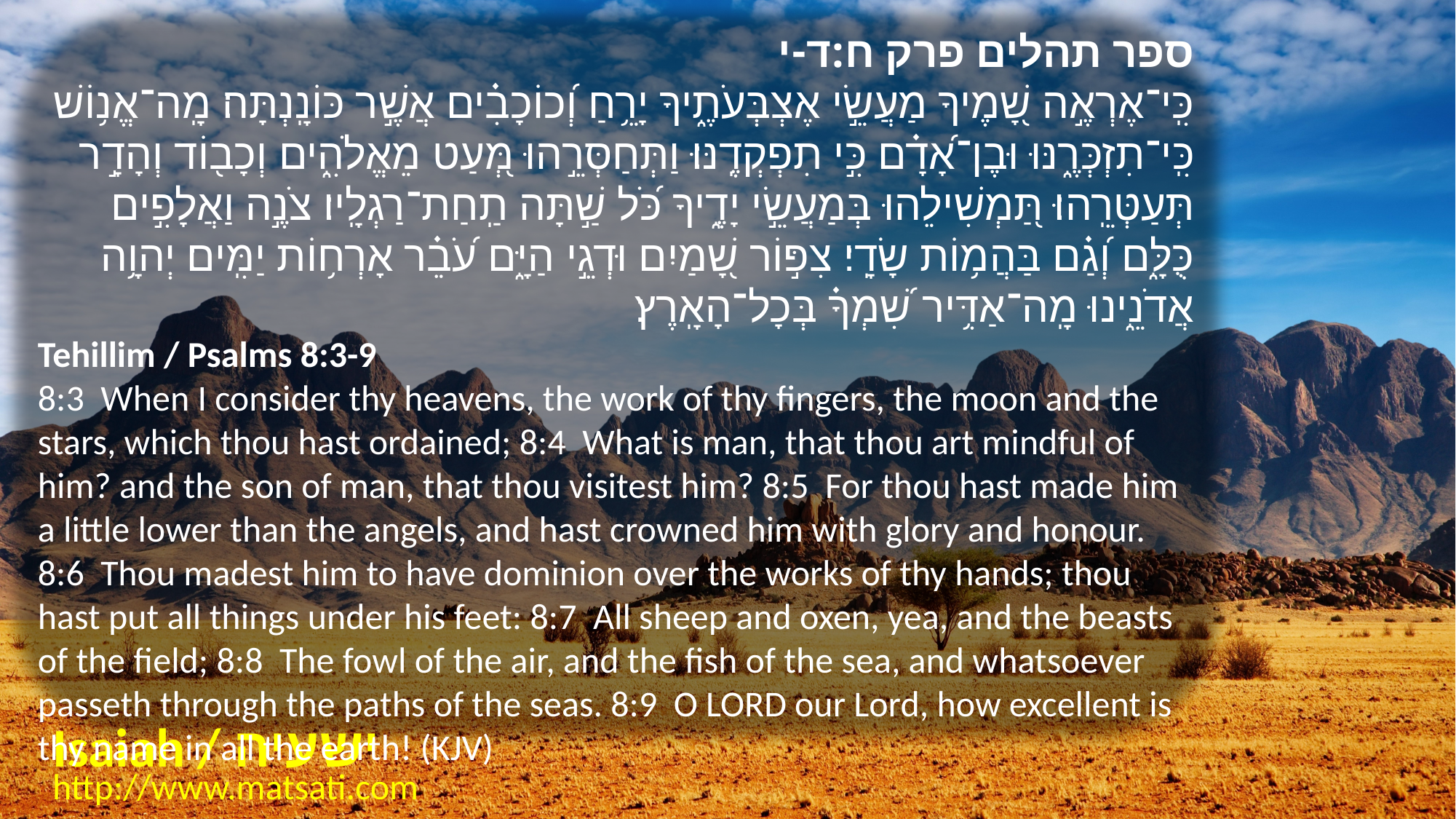

ספר תהלים פרק ח:ד-י
כִּֽי־אֶרְאֶ֣ה שָׁ֭מֶיךָ מַעֲשֵׂ֣י אֶצְבְּעֹתֶ֑יךָ יָרֵ֥חַ וְ֝כוֹכָבִ֗ים אֲשֶׁ֣ר כּוֹנָֽנְתָּה׃ מָֽה־אֱנ֥וֹשׁ כִּֽי־תִזְכְּרֶ֑נּוּ וּבֶן־אָ֝דָ֗ם כִּ֣י תִפְקְדֶֽנּוּ׃ וַתְּחַסְּרֵ֣הוּ מְּ֭עַט מֵאֱלֹהִ֑ים וְכָב֖וֹד וְהָדָ֣ר תְּעַטְּרֵֽהוּ׃ תַּ֭מְשִׁילֵהוּ בְּמַעֲשֵׂ֣י יָדֶ֑יךָ כֹּ֝ל שַׁ֣תָּה תַֽחַת־רַגְלָֽיו׃ צֹנֶ֣ה וַאֲלָפִ֣ים כֻּלָּ֑ם וְ֝גַ֗ם בַּהֲמ֥וֹת שָׂדָֽי׃ צִפּ֣וֹר שָׁ֭מַיִם וּדְגֵ֣י הַיָּ֑ם עֹ֝בֵ֗ר אָרְח֥וֹת יַמִּֽים׃ יְהוָ֥ה אֲדֹנֵ֑ינוּ מָֽה־אַדִּ֥יר שִׁ֝מְךָ֗ בְּכָל־הָאָֽרֶץ׃
Tehillim / Psalms 8:3-9
8:3  When I consider thy heavens, the work of thy fingers, the moon and the stars, which thou hast ordained; 8:4  What is man, that thou art mindful of him? and the son of man, that thou visitest him? 8:5  For thou hast made him a little lower than the angels, and hast crowned him with glory and honour. 8:6  Thou madest him to have dominion over the works of thy hands; thou hast put all things under his feet: 8:7  All sheep and oxen, yea, and the beasts of the field; 8:8  The fowl of the air, and the fish of the sea, and whatsoever passeth through the paths of the seas. 8:9  O LORD our Lord, how excellent is thy name in all the earth! (KJV)

Isaiah / ישעיה
http://www.matsati.com